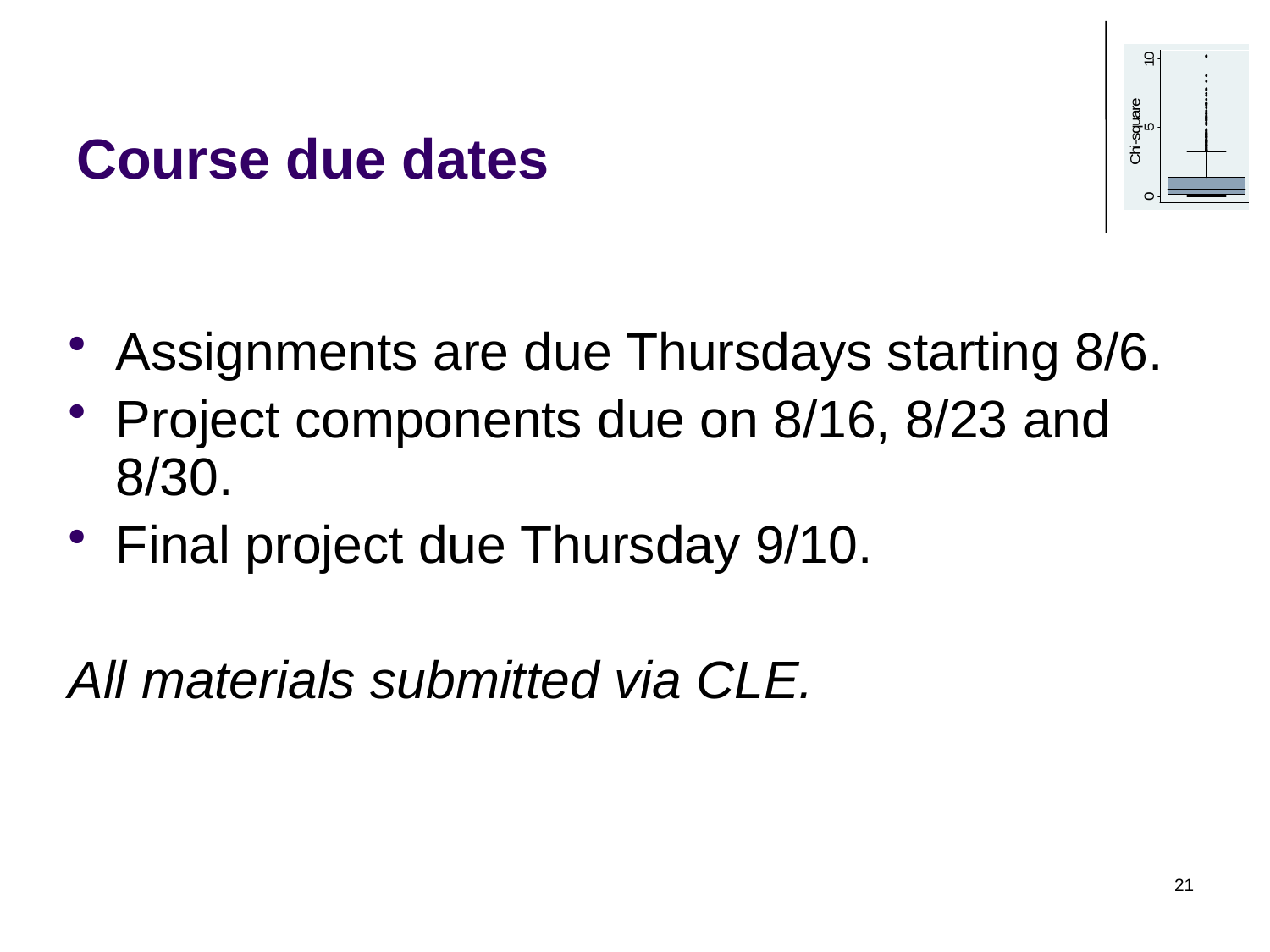

# Course due dates
Assignments are due Thursdays starting 8/6.
Project components due on 8/16, 8/23 and 8/30.
Final project due Thursday 9/10.

All materials submitted via CLE.

21